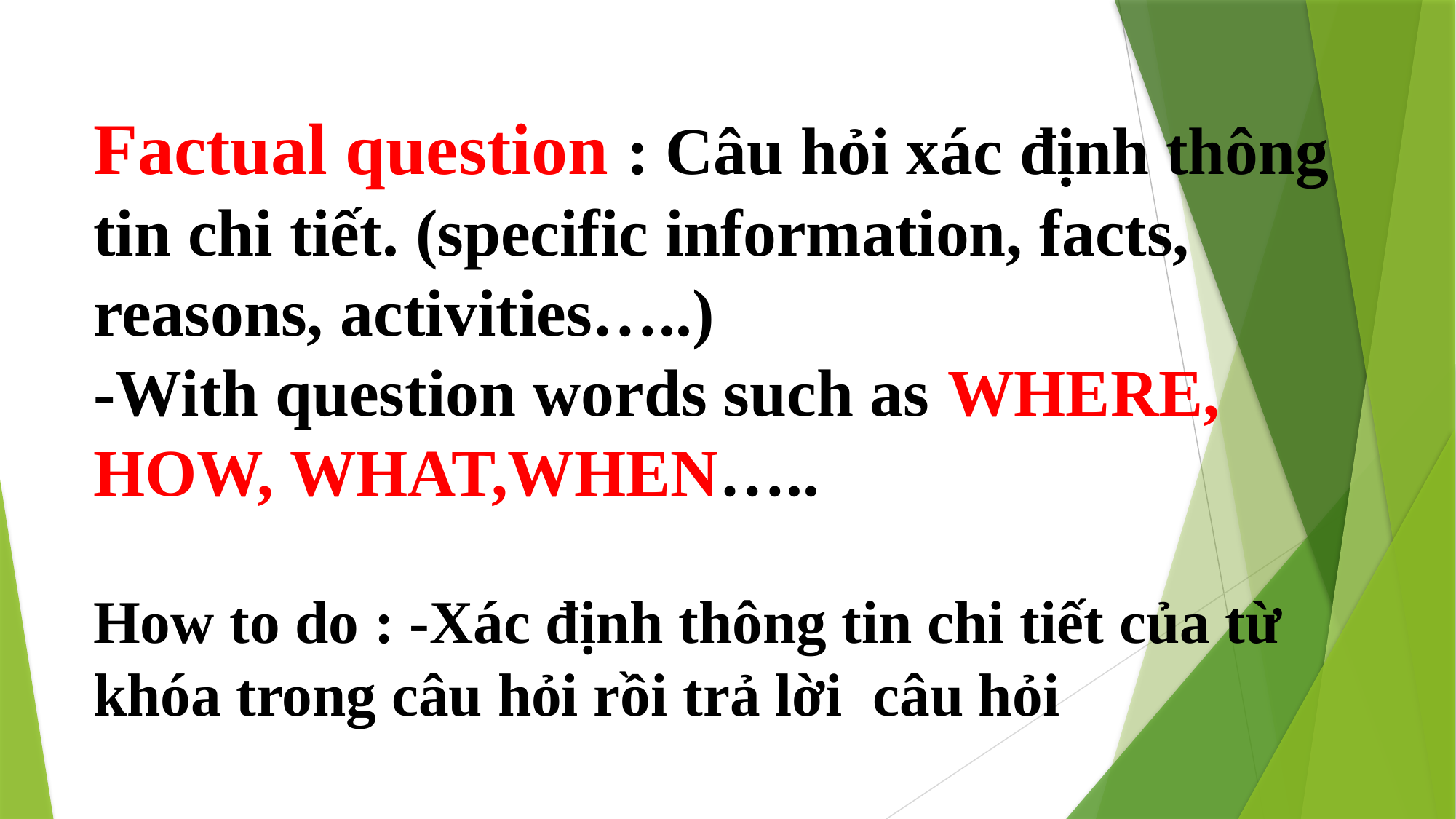

Factual question : Câu hỏi xác định thông tin chi tiết. (specific information, facts, reasons, activities…..)
-With question words such as WHERE, HOW, WHAT,WHEN…..

How to do : -Xác định thông tin chi tiết của từ khóa trong câu hỏi rồi trả lời  câu hỏi